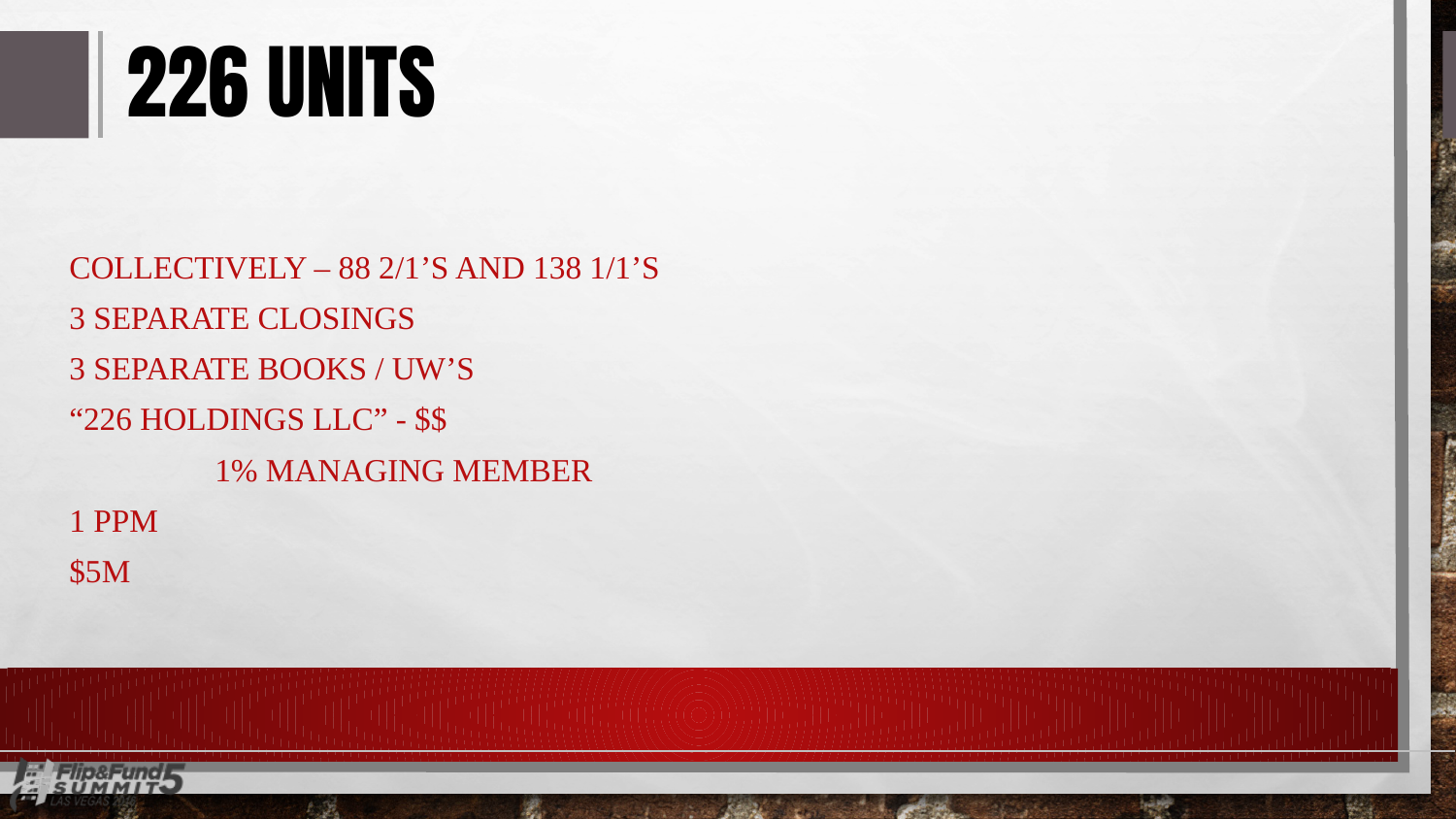

# 226 Units
Collectively – 88 2/1’s and 138 1/1’s
3 Separate Closings
3 Separate Books / UW’s
“226 Holdings LLC” - $$
	1% Managing Member
1 PPM
$5M